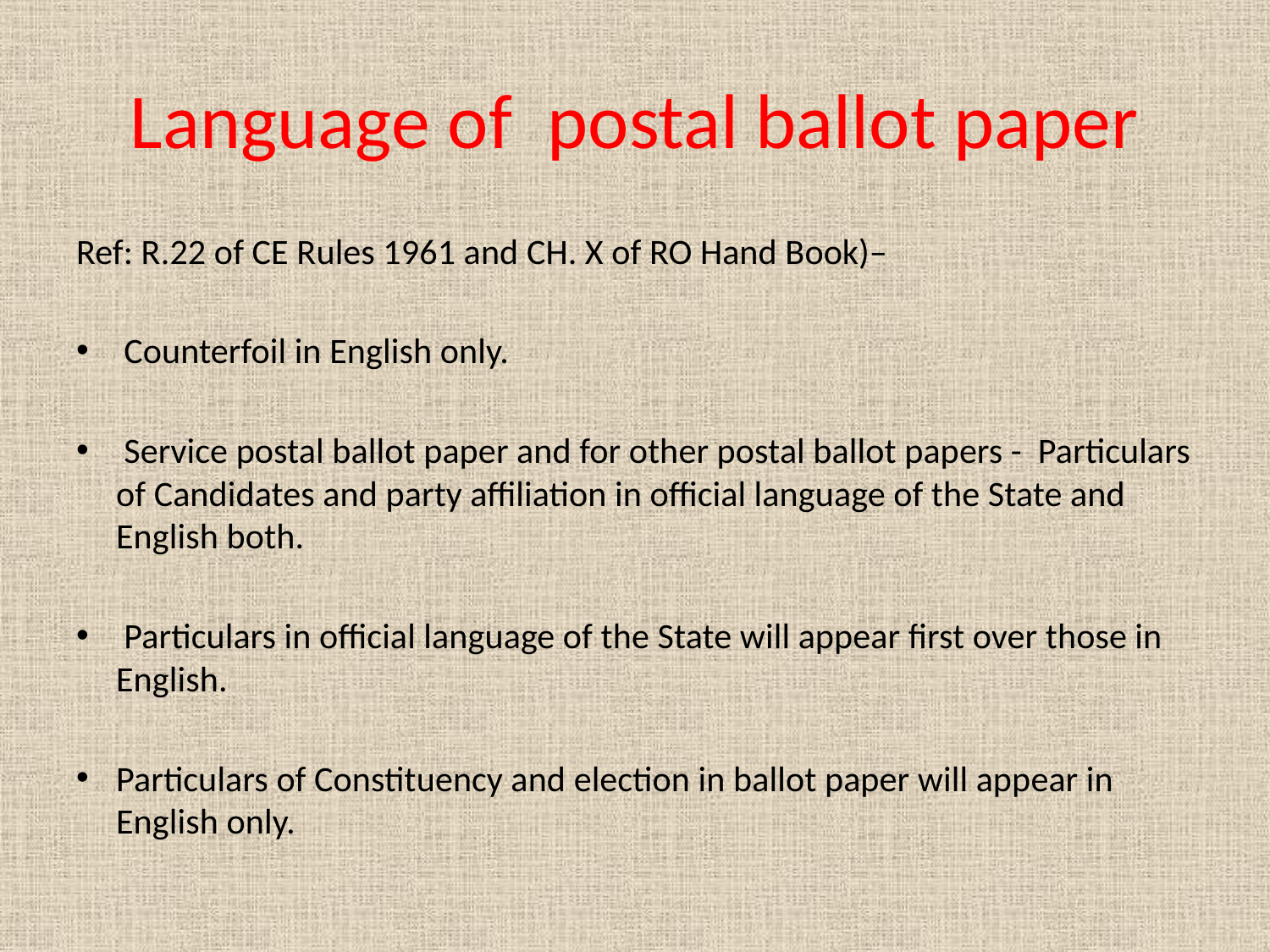

# Language of  postal ballot paper
Ref: R.22 of CE Rules 1961 and CH. X of RO Hand Book)–

 Counterfoil in English only.

 Service postal ballot paper and for other postal ballot papers -  Particulars of Candidates and party affiliation in official language of the State and English both.

 Particulars in official language of the State will appear first over those in English.

Particulars of Constituency and election in ballot paper will appear in English only.